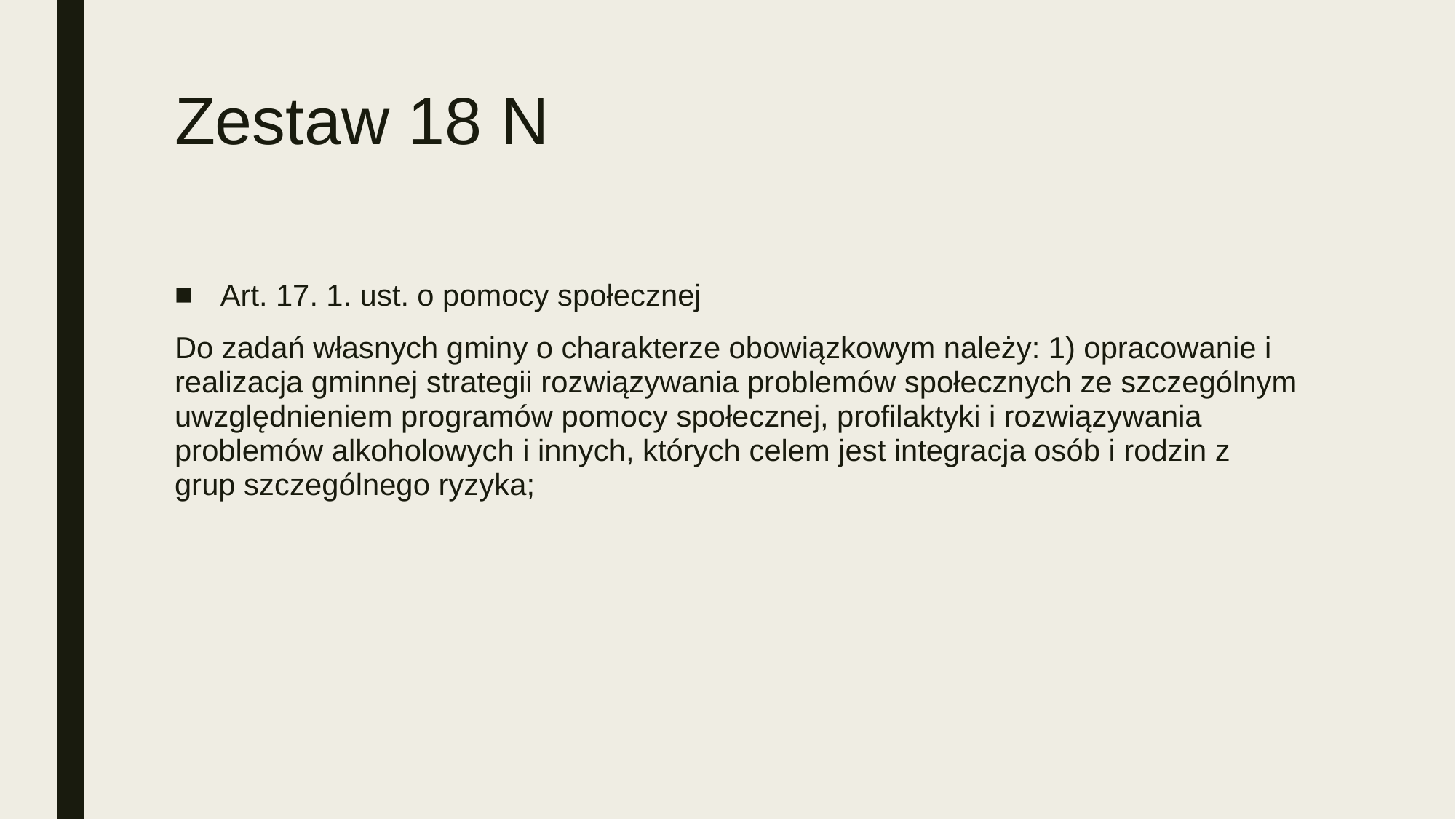

# Zestaw 18 N
Art. 17. 1. ust. o pomocy społecznej
Do zadań własnych gminy o charakterze obowiązkowym należy: 1) opracowanie i realizacja gminnej strategii rozwiązywania problemów społecznych ze szczególnym uwzględnieniem programów pomocy społecznej, profilaktyki i rozwiązywania problemów alkoholowych i innych, których celem jest integracja osób i rodzin z grup szczególnego ryzyka;